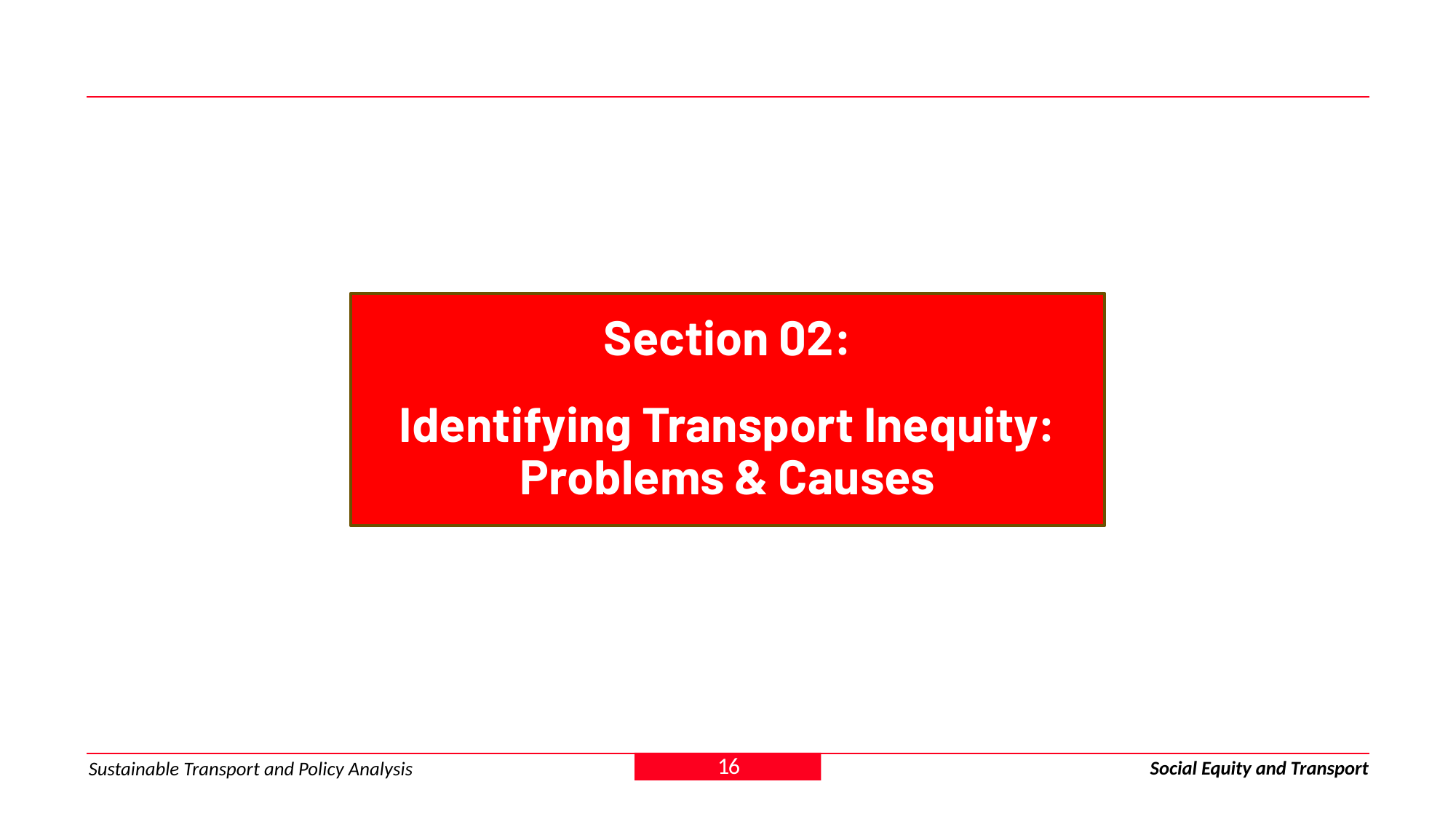

Section 02:
Identifying Transport Inequity: Problems & Causes